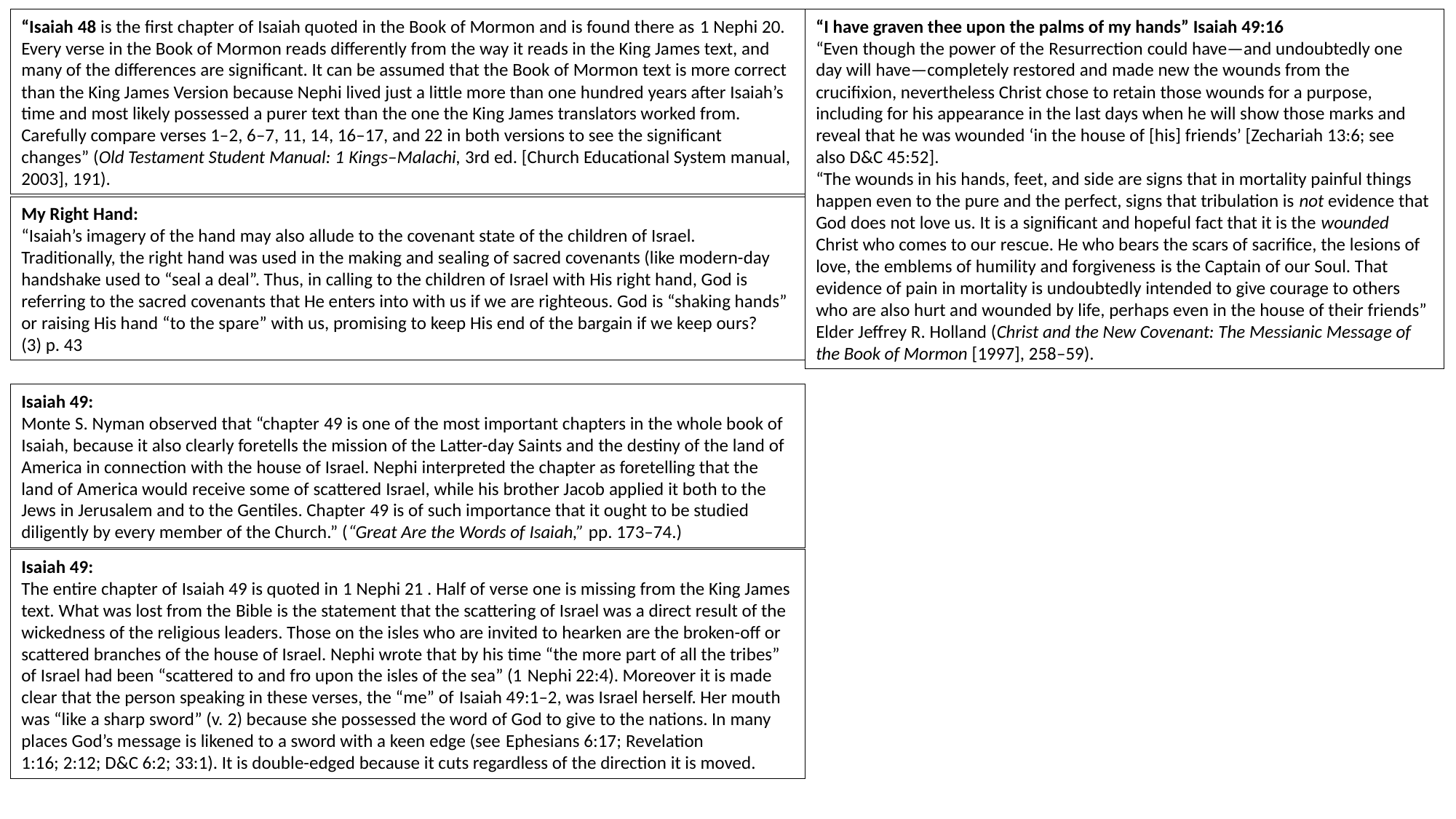

“Isaiah 48 is the first chapter of Isaiah quoted in the Book of Mormon and is found there as 1 Nephi 20. Every verse in the Book of Mormon reads differently from the way it reads in the King James text, and many of the differences are significant. It can be assumed that the Book of Mormon text is more correct than the King James Version because Nephi lived just a little more than one hundred years after Isaiah’s time and most likely possessed a purer text than the one the King James translators worked from. Carefully compare verses 1–2, 6–7, 11, 14, 16–17, and 22 in both versions to see the significant changes” (Old Testament Student Manual: 1 Kings–Malachi, 3rd ed. [Church Educational System manual, 2003], 191).
“I have graven thee upon the palms of my hands” Isaiah 49:16
“Even though the power of the Resurrection could have—and undoubtedly one day will have—completely restored and made new the wounds from the crucifixion, nevertheless Christ chose to retain those wounds for a purpose, including for his appearance in the last days when he will show those marks and reveal that he was wounded ‘in the house of [his] friends’ [Zechariah 13:6; see also D&C 45:52].
“The wounds in his hands, feet, and side are signs that in mortality painful things happen even to the pure and the perfect, signs that tribulation is not evidence that God does not love us. It is a significant and hopeful fact that it is the wounded Christ who comes to our rescue. He who bears the scars of sacrifice, the lesions of love, the emblems of humility and forgiveness is the Captain of our Soul. That evidence of pain in mortality is undoubtedly intended to give courage to others who are also hurt and wounded by life, perhaps even in the house of their friends” Elder Jeffrey R. Holland (Christ and the New Covenant: The Messianic Message of the Book of Mormon [1997], 258–59).
My Right Hand:
“Isaiah’s imagery of the hand may also allude to the covenant state of the children of Israel. Traditionally, the right hand was used in the making and sealing of sacred covenants (like modern-day handshake used to “seal a deal”. Thus, in calling to the children of Israel with His right hand, God is referring to the sacred covenants that He enters into with us if we are righteous. God is “shaking hands” or raising His hand “to the spare” with us, promising to keep His end of the bargain if we keep ours?
(3) p. 43
Isaiah 49:
Monte S. Nyman observed that “chapter 49 is one of the most important chapters in the whole book of Isaiah, because it also clearly foretells the mission of the Latter-day Saints and the destiny of the land of America in connection with the house of Israel. Nephi interpreted the chapter as foretelling that the land of America would receive some of scattered Israel, while his brother Jacob applied it both to the Jews in Jerusalem and to the Gentiles. Chapter 49 is of such importance that it ought to be studied diligently by every member of the Church.” (“Great Are the Words of Isaiah,” pp. 173–74.)
Isaiah 49:
The entire chapter of Isaiah 49 is quoted in 1 Nephi 21 . Half of verse one is missing from the King James text. What was lost from the Bible is the statement that the scattering of Israel was a direct result of the wickedness of the religious leaders. Those on the isles who are invited to hearken are the broken-off or scattered branches of the house of Israel. Nephi wrote that by his time “the more part of all the tribes” of Israel had been “scattered to and fro upon the isles of the sea” (1 Nephi 22:4). Moreover it is made clear that the person speaking in these verses, the “me” of Isaiah 49:1–2, was Israel herself. Her mouth was “like a sharp sword” (v. 2) because she possessed the word of God to give to the nations. In many places God’s message is likened to a sword with a keen edge (see Ephesians 6:17; Revelation 1:16; 2:12; D&C 6:2; 33:1). It is double-edged because it cuts regardless of the direction it is moved.